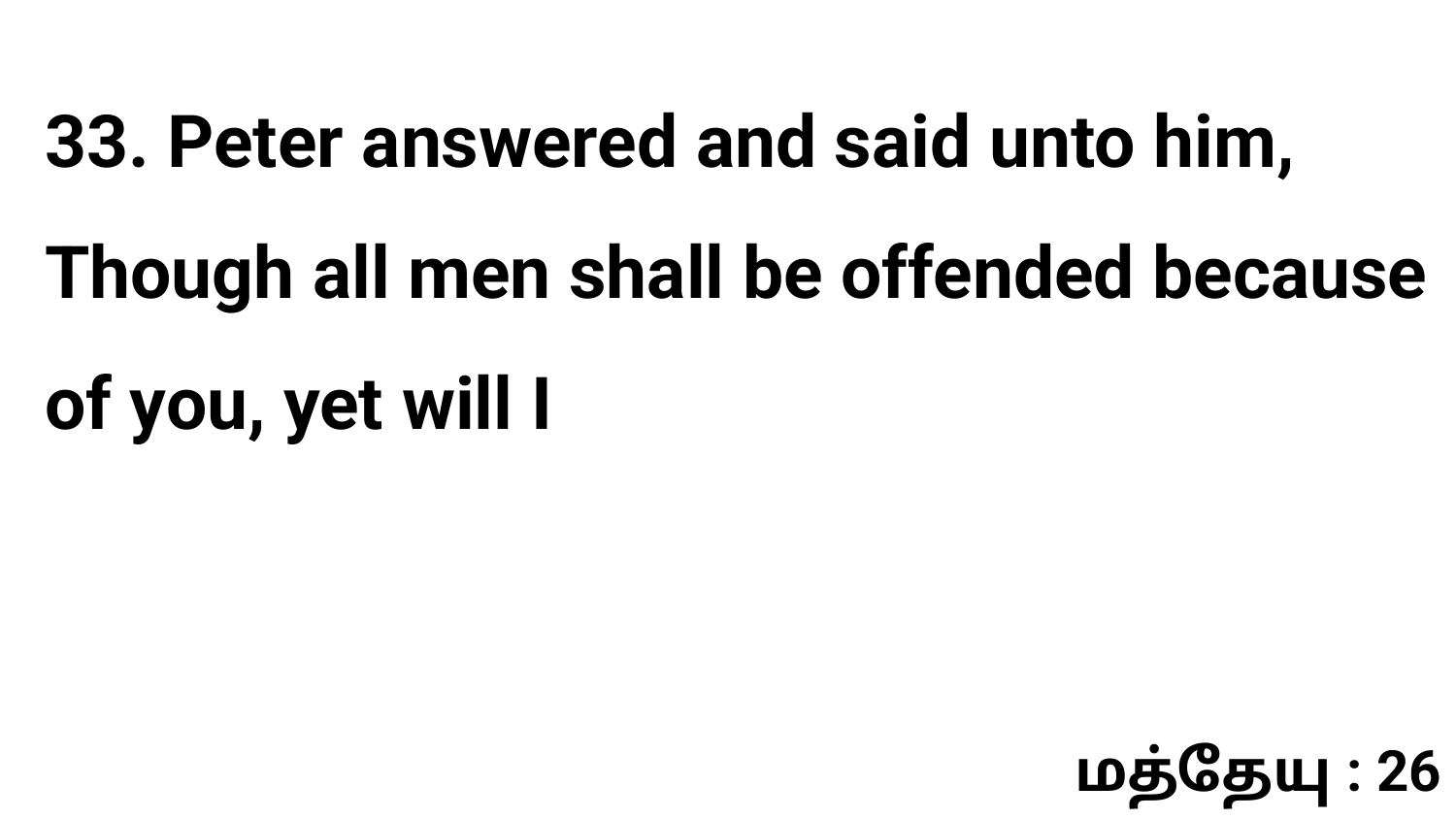

33. Peter answered and said unto him, Though all men shall be offended because of you, yet will I
மத்தேயு : 26